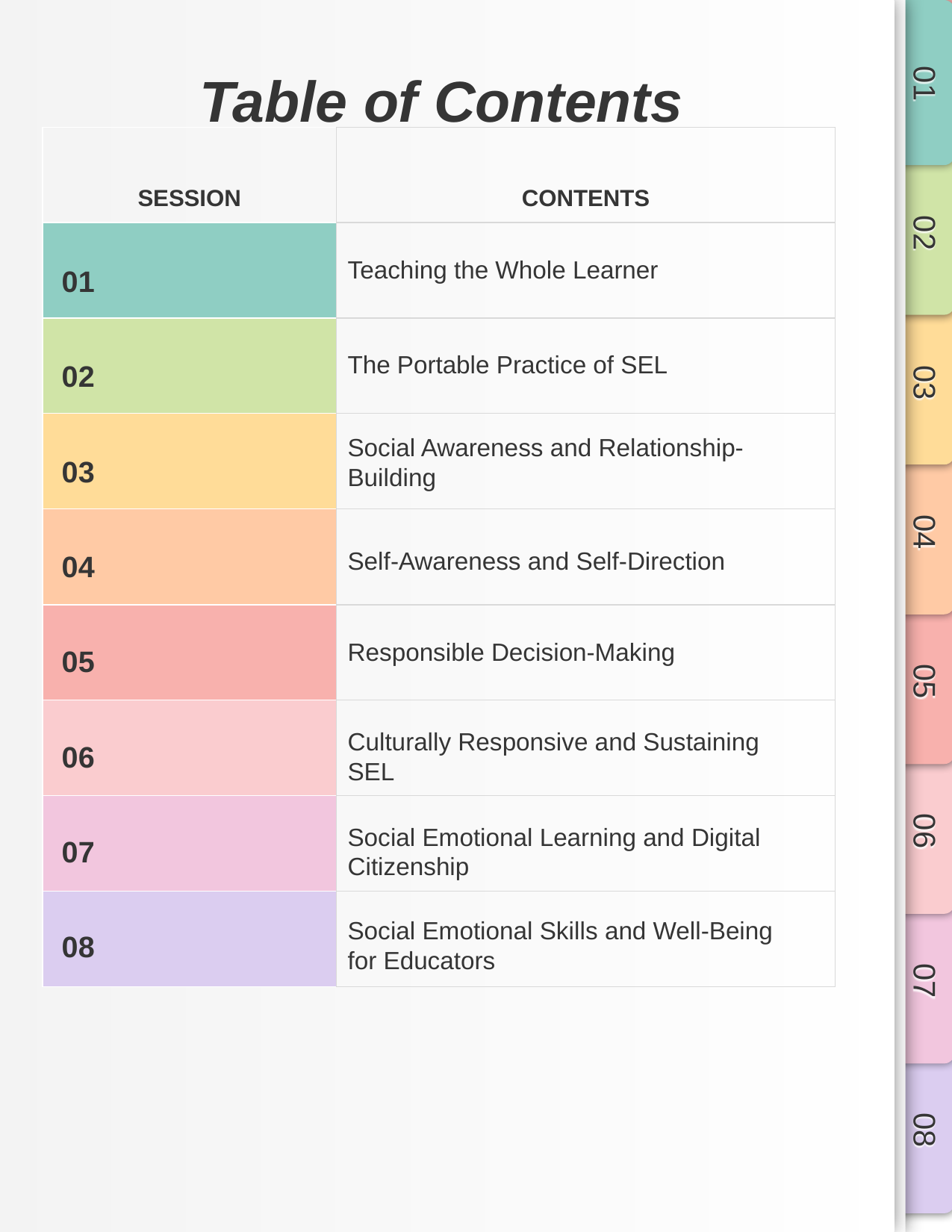

# Table of Contents

| SESSION | CONTENTS |
| --- | --- |
|  |  |
|  |  |
|  |  |
|  |  |
|  |  |
|  |  |
|  |  |
|  |  |

Teaching the Whole Learner
01

The Portable Practice of SEL
02

Social Awareness and Relationship-Building

03

Self-Awareness and Self-Direction

04

Responsible Decision-Making
05

Culturally Responsive and Sustaining SEL
06

Social Emotional Learning and Digital Citizenship
07

Social Emotional Skills and Well-Being for Educators
08